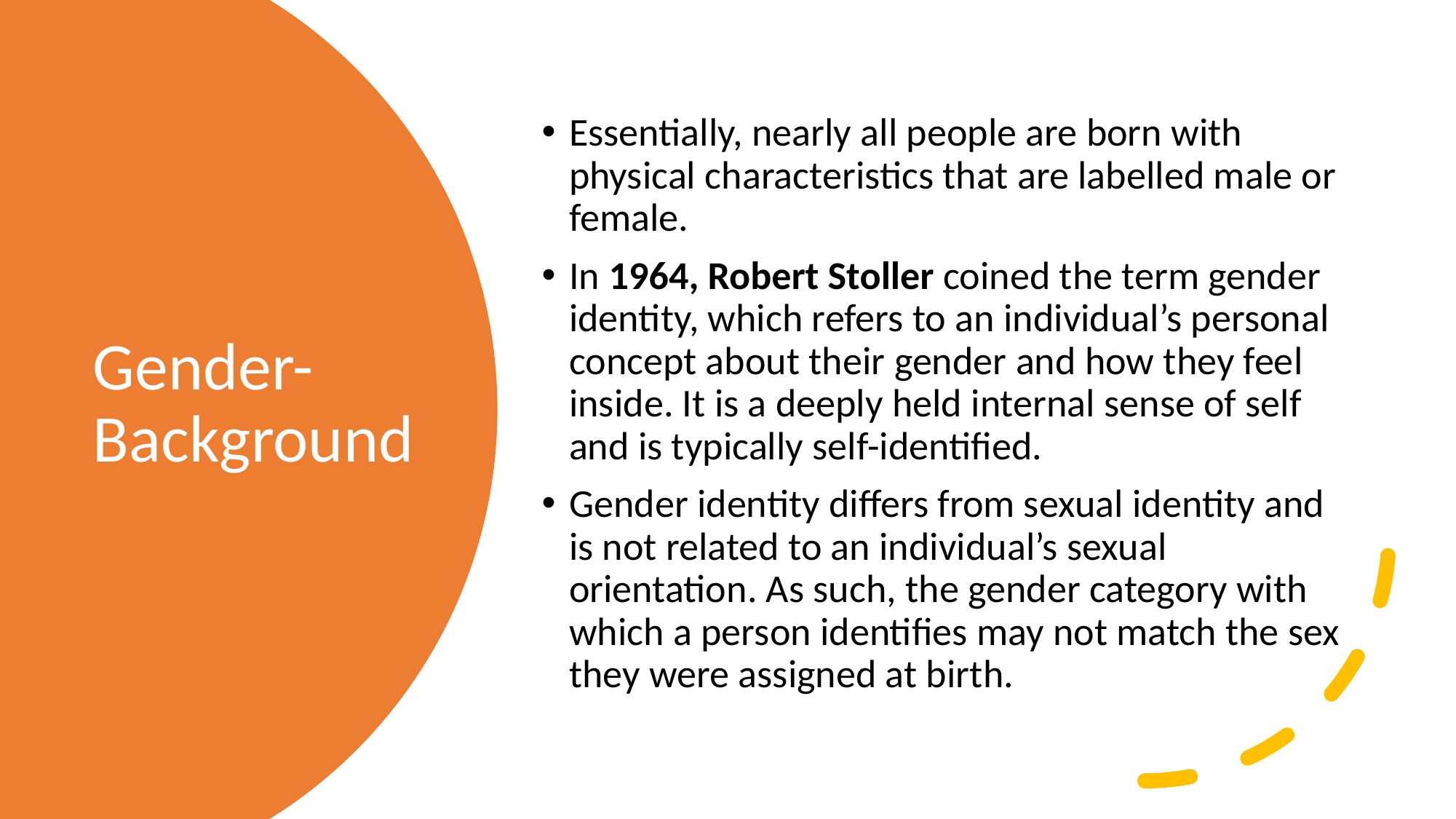

Essentially, nearly all people are born with physical characteristics that are labelled male or female.
In 1964, Robert Stoller coined the term gender identity, which refers to an individual’s personal concept about their gender and how they feel inside. It is a deeply held internal sense of self and is typically self-identified.
Gender identity differs from sexual identity and is not related to an individual’s sexual orientation. As such, the gender category with which a person identifies may not match the sex they were assigned at birth.
# Gender- Background